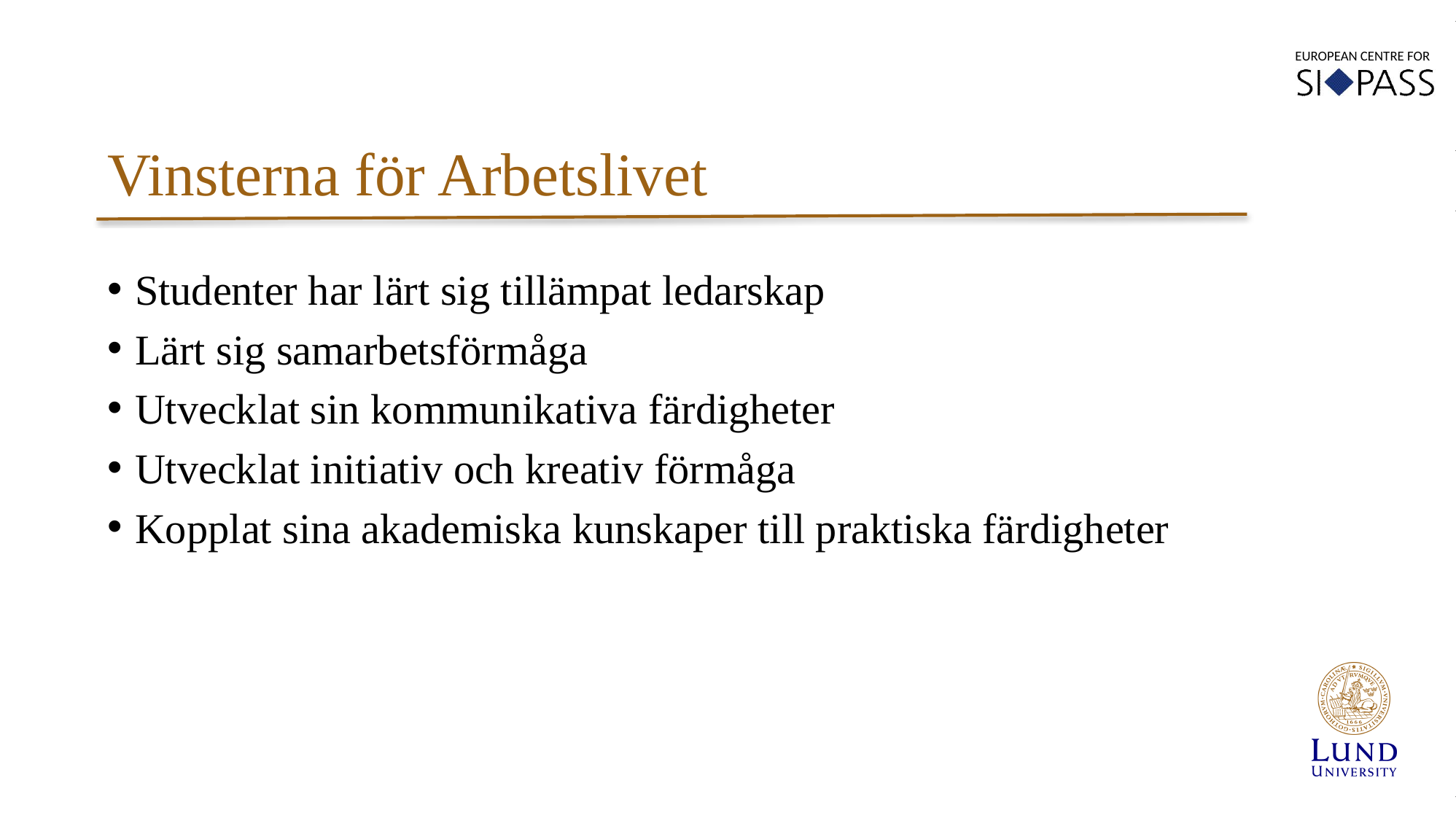

Vinsterna för Arbetslivet
Studenter har lärt sig tillämpat ledarskap
Lärt sig samarbetsförmåga
Utvecklat sin kommunikativa färdigheter
Utvecklat initiativ och kreativ förmåga
Kopplat sina akademiska kunskaper till praktiska färdigheter